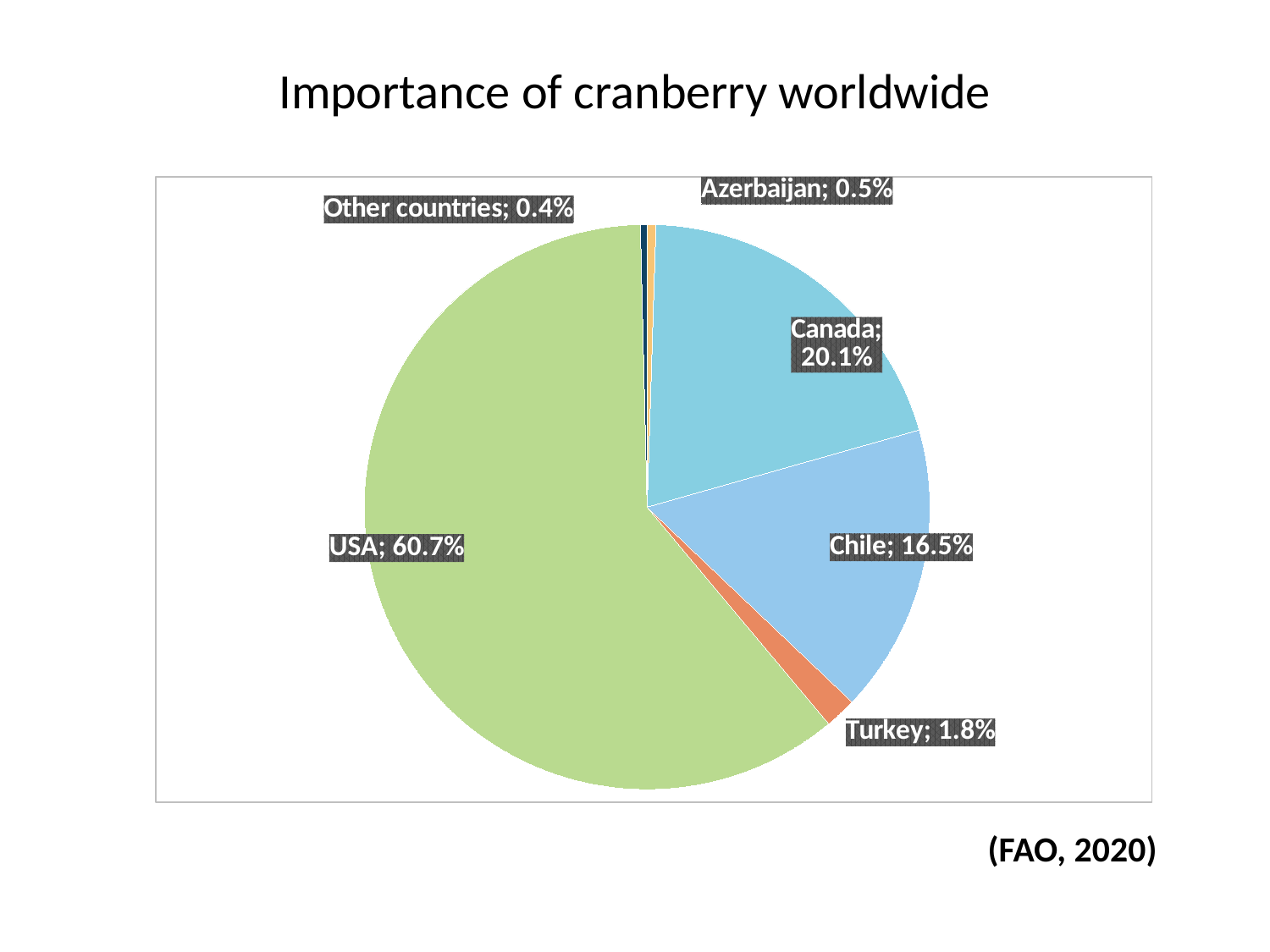

Importance of cranberry worldwide

### Chart

| Category |  |
|---|---|
| Azerbaijan | 0.005 |
| Canada | 0.201 |
| Chile | 0.165 |
| Turkey | 0.018 |
| USA | 0.607 |
| Other countries | 0.0038 |
(FAO, 2020)